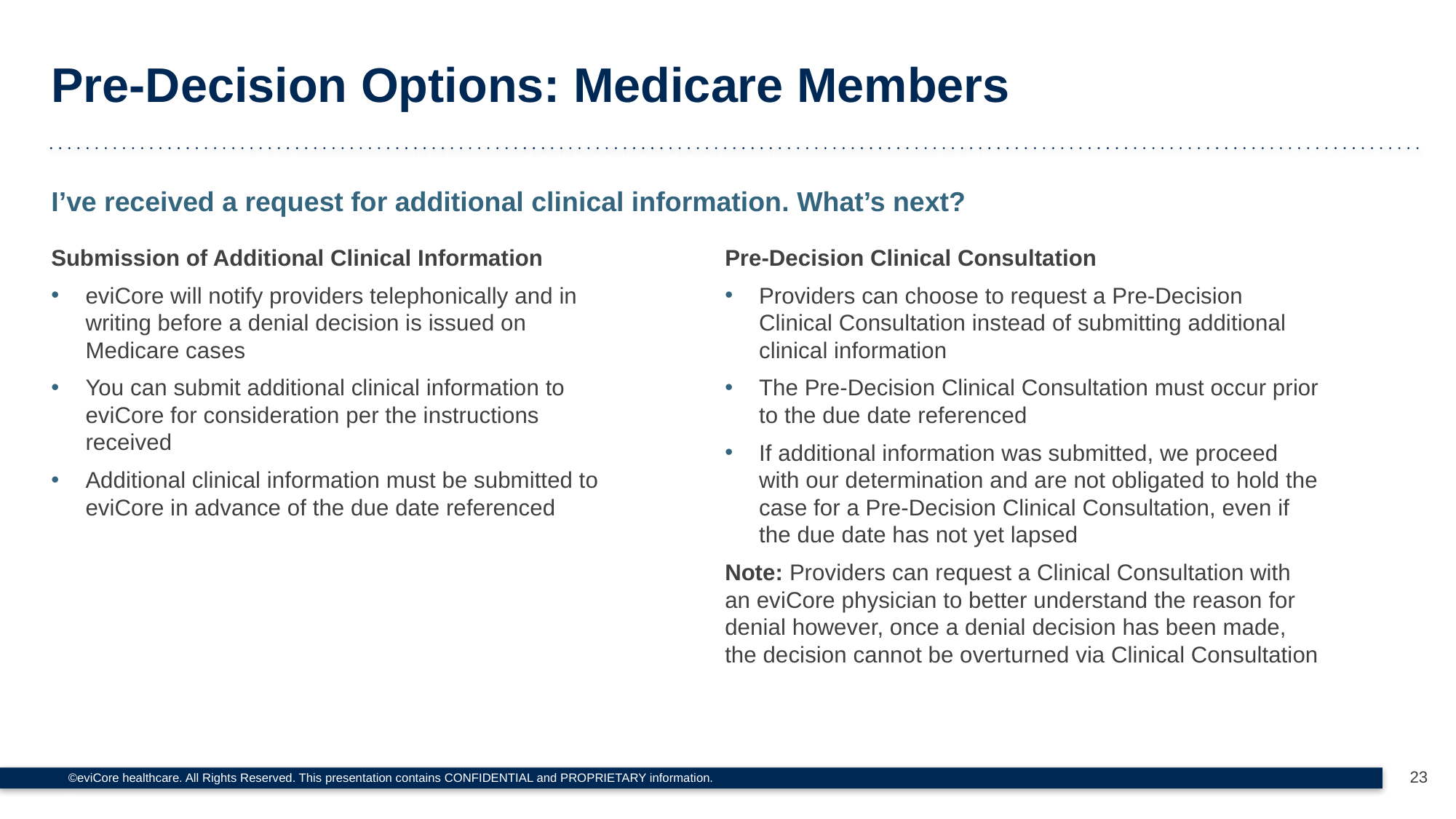

Pre-Decision Options: Medicare Members
I’ve received a request for additional clinical information. What’s next?
Submission of Additional Clinical Information
eviCore will notify providers telephonically and in writing before a denial decision is issued on Medicare cases
You can submit additional clinical information to eviCore for consideration per the instructions received
Additional clinical information must be submitted to eviCore in advance of the due date referenced

Pre-Decision Clinical Consultation
Providers can choose to request a Pre-Decision Clinical Consultation instead of submitting additional clinical information
The Pre-Decision Clinical Consultation must occur prior to the due date referenced
If additional information was submitted, we proceed with our determination and are not obligated to hold the case for a Pre-Decision Clinical Consultation, even if the due date has not yet lapsed
Note: Providers can request a Clinical Consultation with an eviCore physician to better understand the reason for denial however, once a denial decision has been made, the decision cannot be overturned via Clinical Consultation